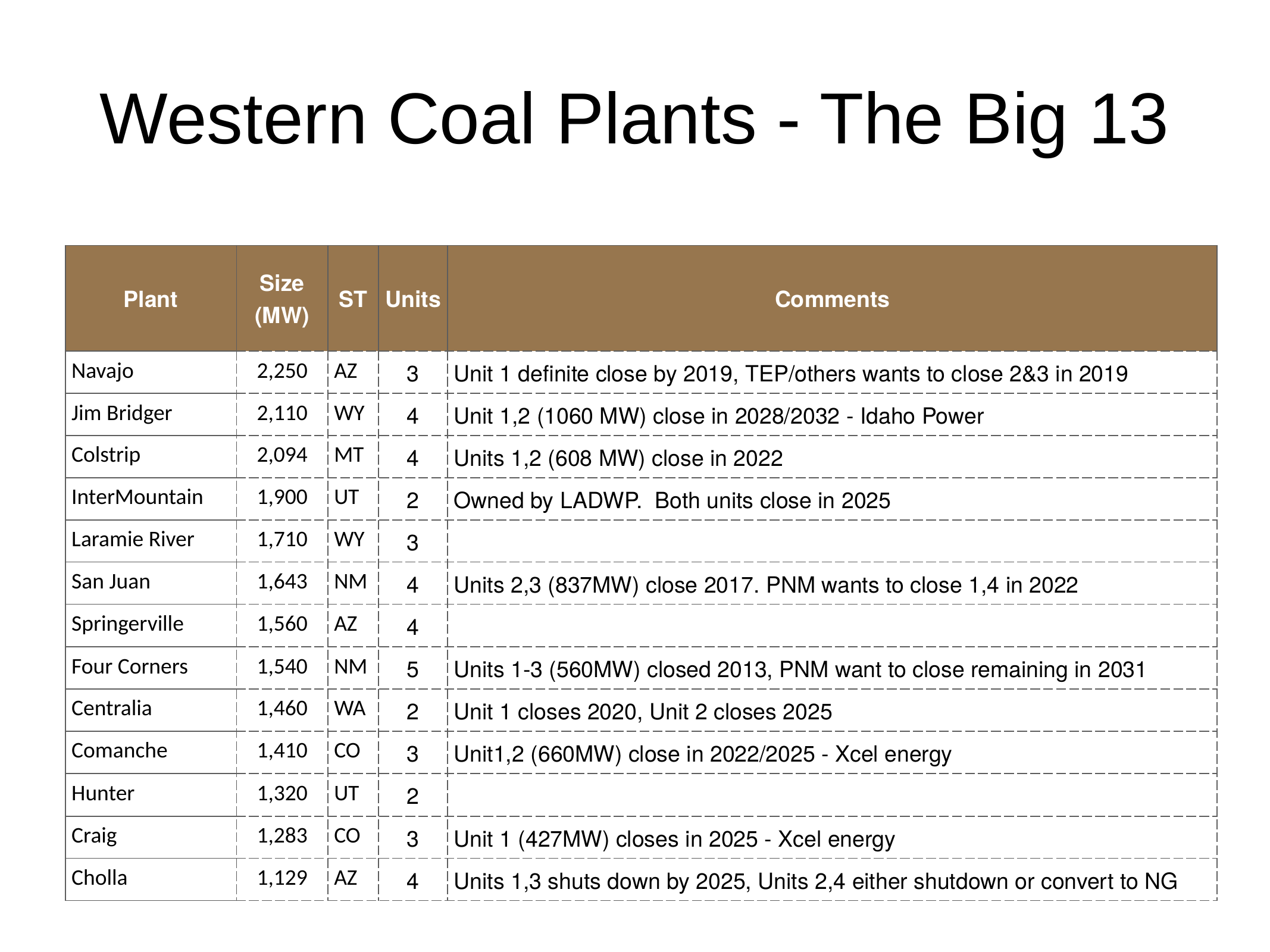

# Western Coal Plants - The Big 13
| Plant | Size (MW) | ST | Units | Comments |
| --- | --- | --- | --- | --- |
| Navajo | 2,250 | AZ | 3 | Unit 1 definite close by 2019, TEP/others wants to close 2&3 in 2019 |
| Jim Bridger | 2,110 | WY | 4 | Unit 1,2 (1060 MW) close in 2028/2032 - Idaho Power |
| Colstrip | 2,094 | MT | 4 | Units 1,2 (608 MW) close in 2022 |
| InterMountain | 1,900 | UT | 2 | Owned by LADWP. Both units close in 2025 |
| Laramie River | 1,710 | WY | 3 |  |
| San Juan | 1,643 | NM | 4 | Units 2,3 (837MW) close 2017. PNM wants to close 1,4 in 2022 |
| Springerville | 1,560 | AZ | 4 |  |
| Four Corners | 1,540 | NM | 5 | Units 1-3 (560MW) closed 2013, PNM want to close remaining in 2031 |
| Centralia | 1,460 | WA | 2 | Unit 1 closes 2020, Unit 2 closes 2025 |
| Comanche | 1,410 | CO | 3 | Unit1,2 (660MW) close in 2022/2025 - Xcel energy |
| Hunter | 1,320 | UT | 2 |  |
| Craig | 1,283 | CO | 3 | Unit 1 (427MW) closes in 2025 - Xcel energy |
| Cholla | 1,129 | AZ | 4 | Units 1,3 shuts down by 2025, Units 2,4 either shutdown or convert to NG |